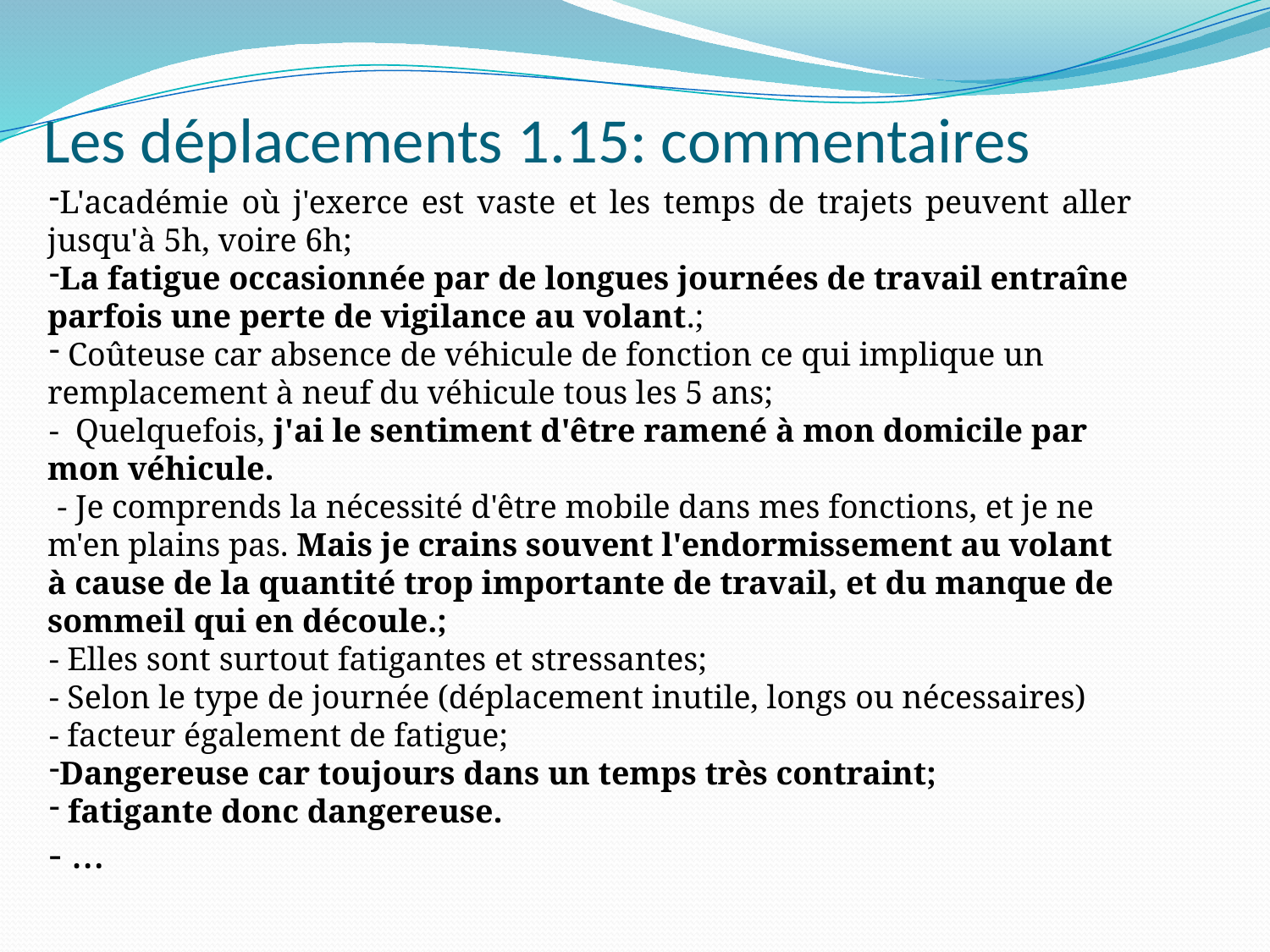

# Les déplacements 1.15: commentaires
L'académie où j'exerce est vaste et les temps de trajets peuvent aller jusqu'à 5h, voire 6h;
La fatigue occasionnée par de longues journées de travail entraîne parfois une perte de vigilance au volant.;
 Coûteuse car absence de véhicule de fonction ce qui implique un remplacement à neuf du véhicule tous les 5 ans;
-  Quelquefois, j'ai le sentiment d'être ramené à mon domicile par mon véhicule.
 - Je comprends la nécessité d'être mobile dans mes fonctions, et je ne m'en plains pas. Mais je crains souvent l'endormissement au volant à cause de la quantité trop importante de travail, et du manque de sommeil qui en découle.;
- Elles sont surtout fatigantes et stressantes;
- Selon le type de journée (déplacement inutile, longs ou nécessaires)
- facteur également de fatigue;
Dangereuse car toujours dans un temps très contraint;
 fatigante donc dangereuse.
- …